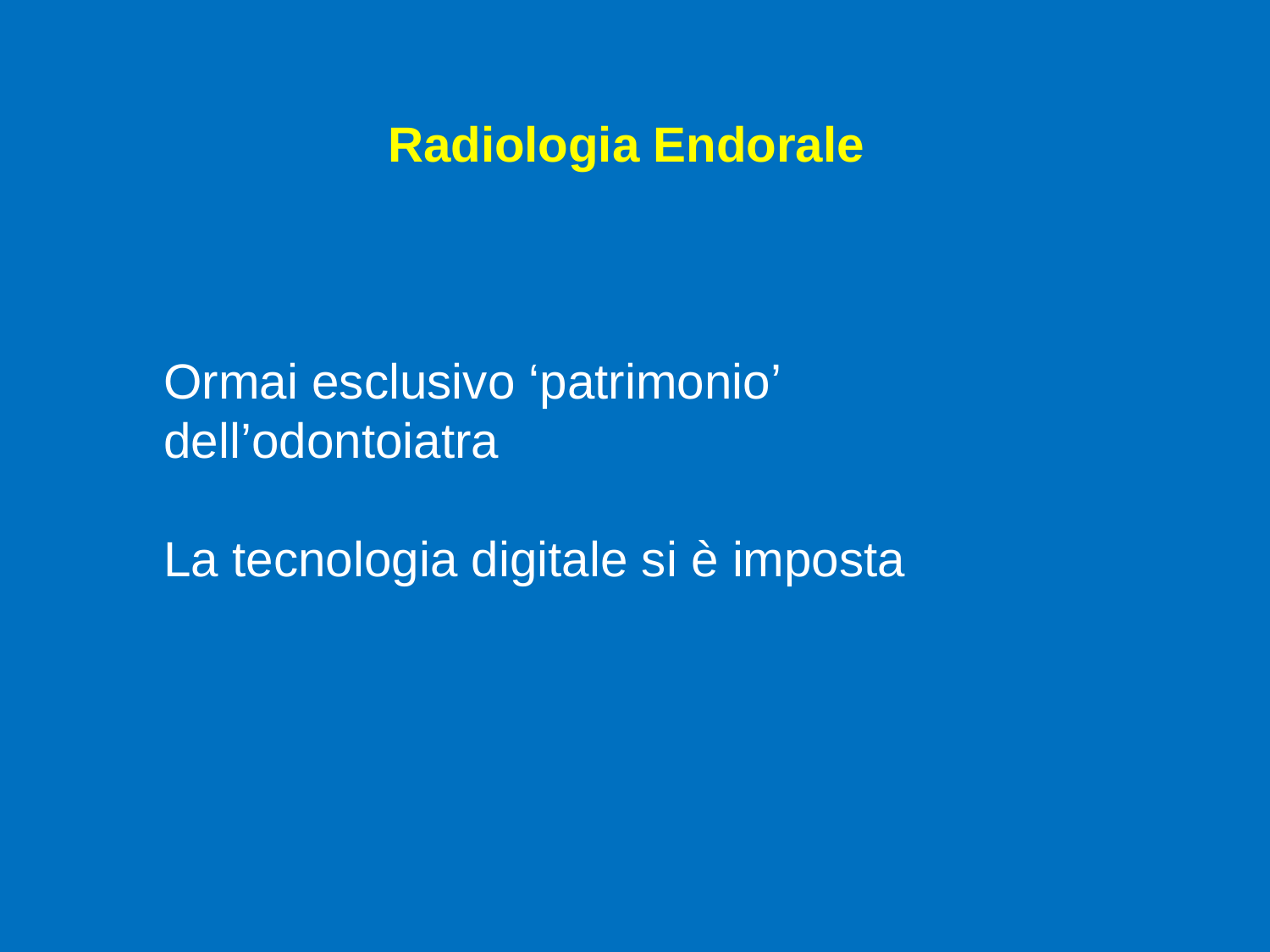

Radiologia Endorale

Ormai esclusivo ‘patrimonio’ dell’odontoiatra

La tecnologia digitale si è imposta